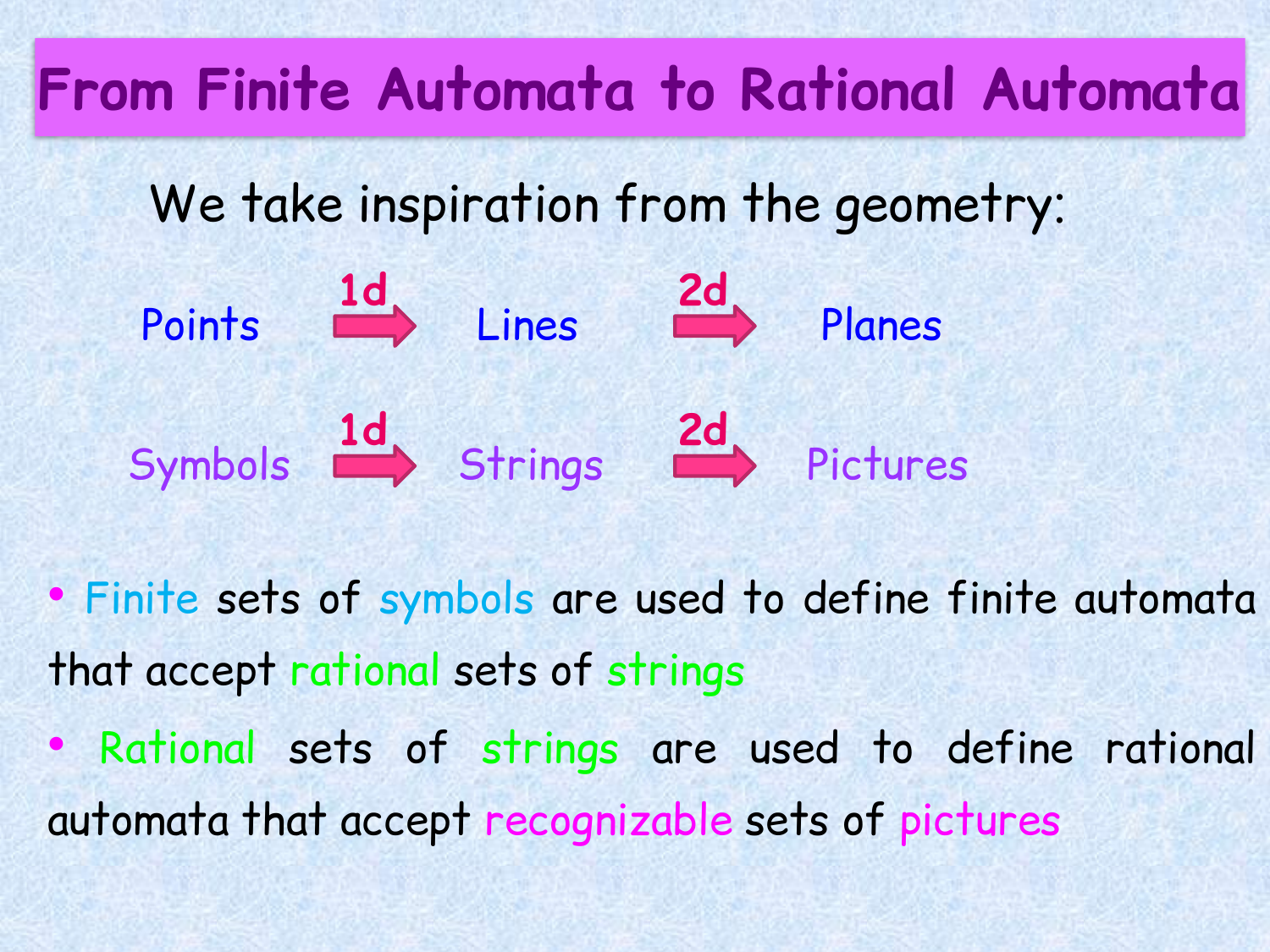

# From Finite Automata to Rational Automata
We take inspiration from the geometry:

1d
Points
Lines
Planes
2d

1d
Symbols
Strings
Pictures
2d

 Finite sets of symbols are used to define finite automata that accept rational sets of strings
 Rational sets of strings are used to define rational automata that accept recognizable sets of pictures